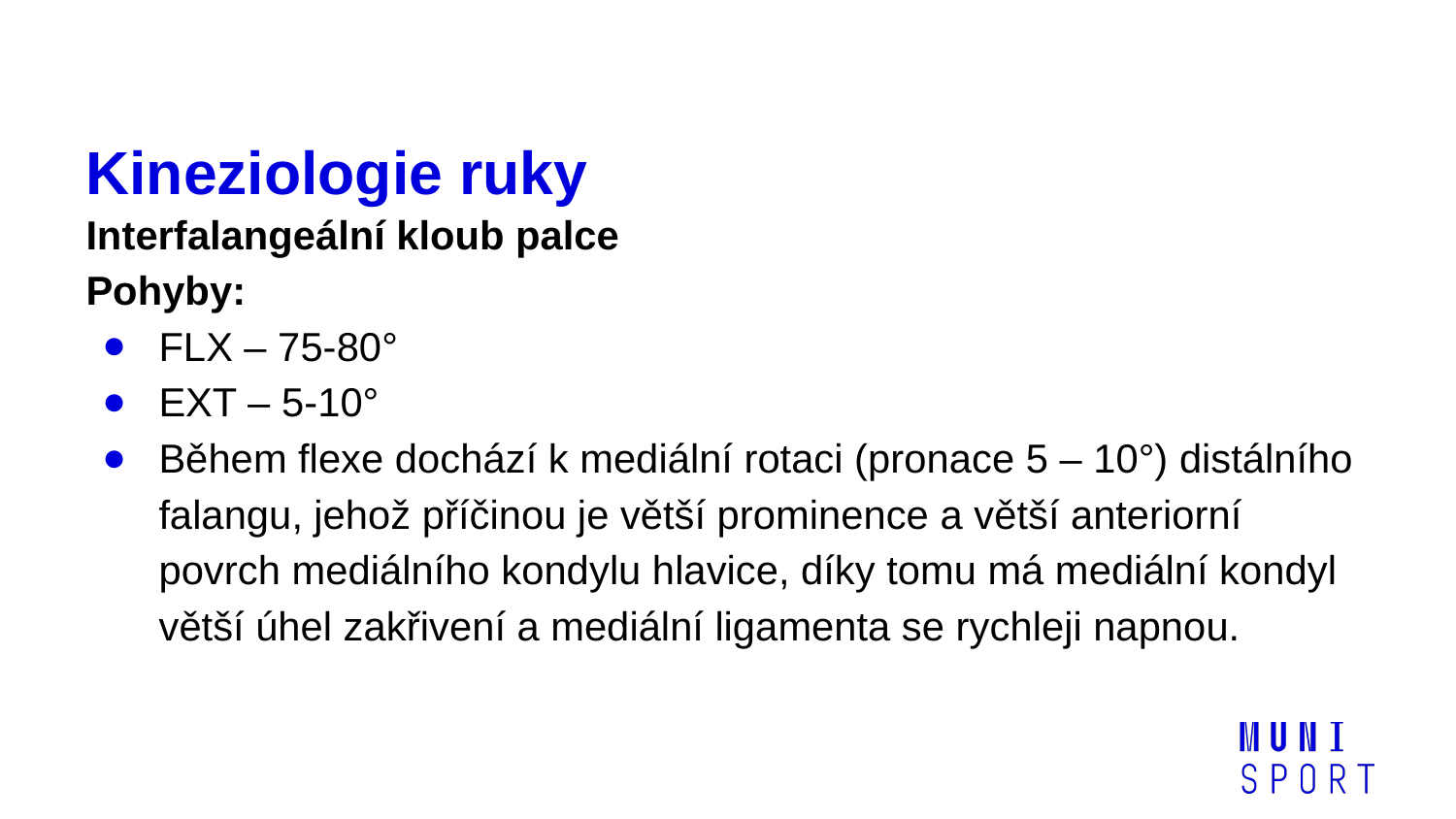

# Kineziologie ruky
Interfalangeální kloub palce​
Pohyby:​
FLX – 75-80°​
EXT – 5-10°​
Během flexe dochází k mediální rotaci (pronace 5 – 10°) distálního falangu, jehož příčinou je větší prominence a větší anteriorní povrch mediálního kondylu hlavice, díky tomu má mediální kondyl větší úhel zakřivení a mediální ligamenta se rychleji napnou.